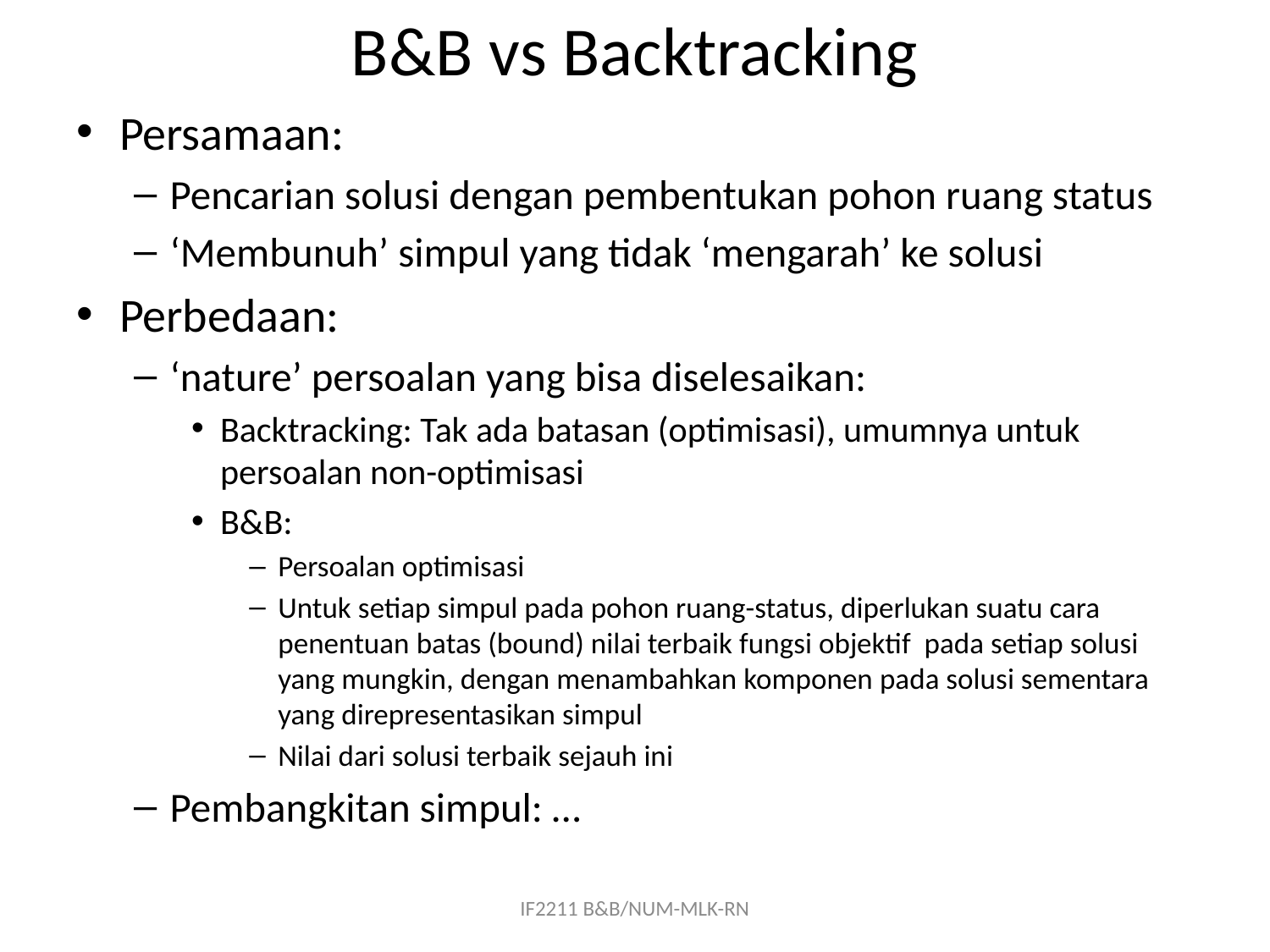

# B&B vs Backtracking
Persamaan:
Pencarian solusi dengan pembentukan pohon ruang status
‘Membunuh’ simpul yang tidak ‘mengarah’ ke solusi
Perbedaan:
‘nature’ persoalan yang bisa diselesaikan:
Backtracking: Tak ada batasan (optimisasi), umumnya untuk persoalan non-optimisasi
B&B:
Persoalan optimisasi
Untuk setiap simpul pada pohon ruang-status, diperlukan suatu cara penentuan batas (bound) nilai terbaik fungsi objektif  pada setiap solusi yang mungkin, dengan menambahkan komponen pada solusi sementara yang direpresentasikan simpul
Nilai dari solusi terbaik sejauh ini
Pembangkitan simpul: …

IF2211 B&B/NUM-MLK-RN